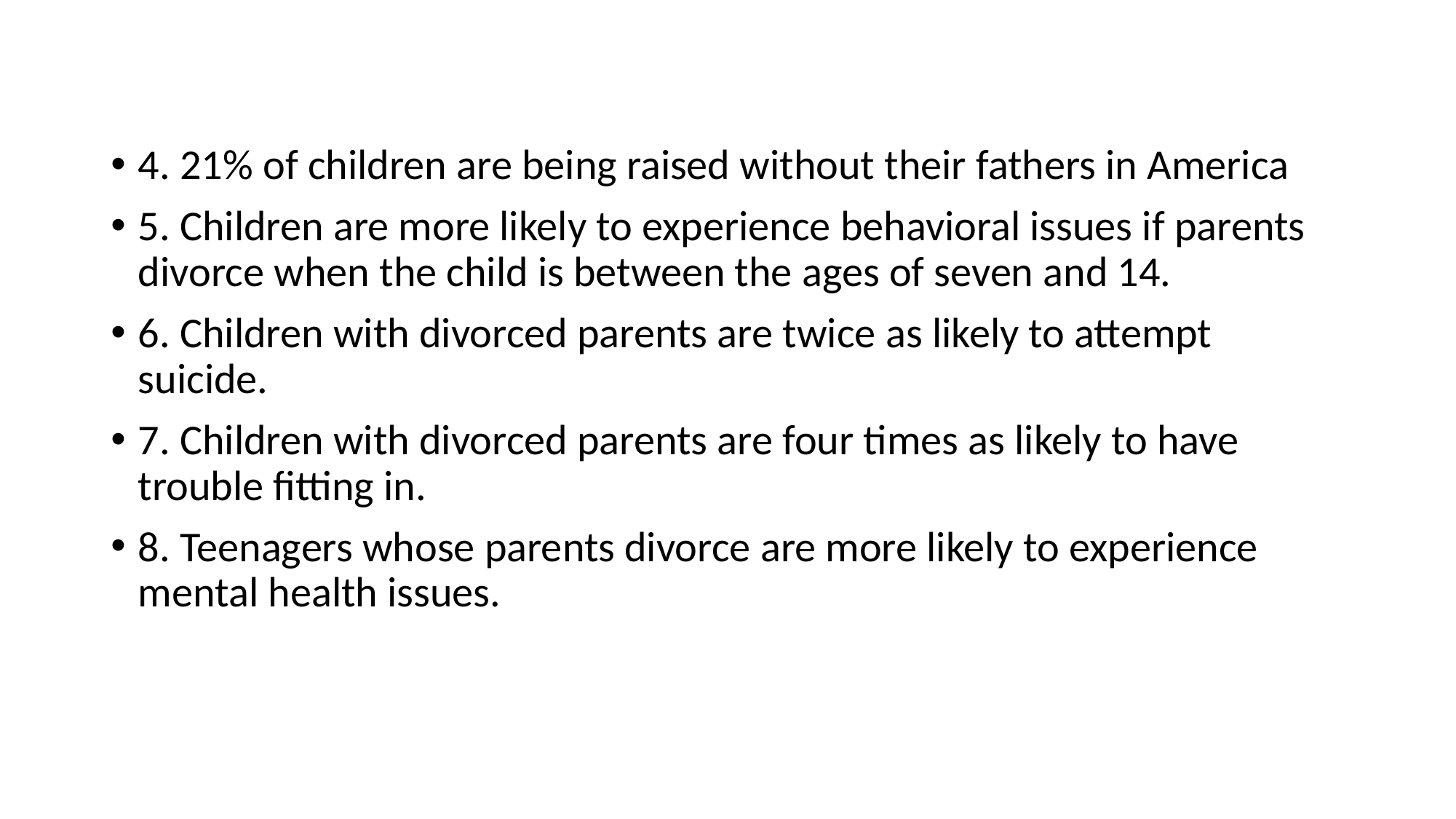

4. 21% of children are being raised without their fathers in America
5. Children are more likely to experience behavioral issues if parents divorce when the child is between the ages of seven and 14.
6. Children with divorced parents are twice as likely to attempt suicide.
7. Children with divorced parents are four times as likely to have trouble fitting in.
8. Teenagers whose parents divorce are more likely to experience mental health issues.